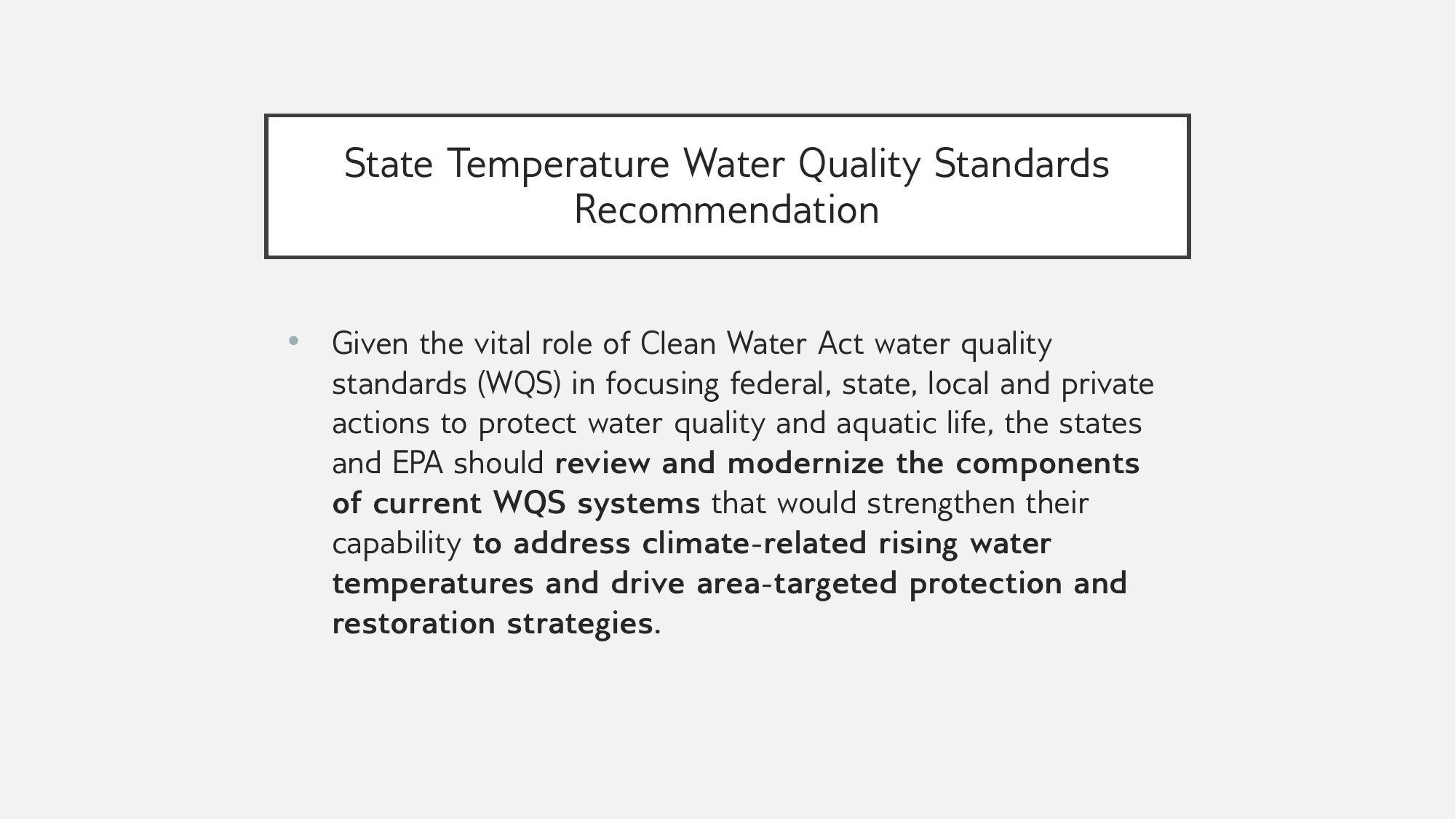

# State Temperature Water Quality Standards Recommendation
Given the vital role of Clean Water Act water quality standards (WQS) in focusing federal, state, local and private actions to protect water quality and aquatic life, the states and EPA should review and modernize the components of current WQS systems that would strengthen their capability to address climate-related rising water temperatures and drive area-targeted protection and restoration strategies.